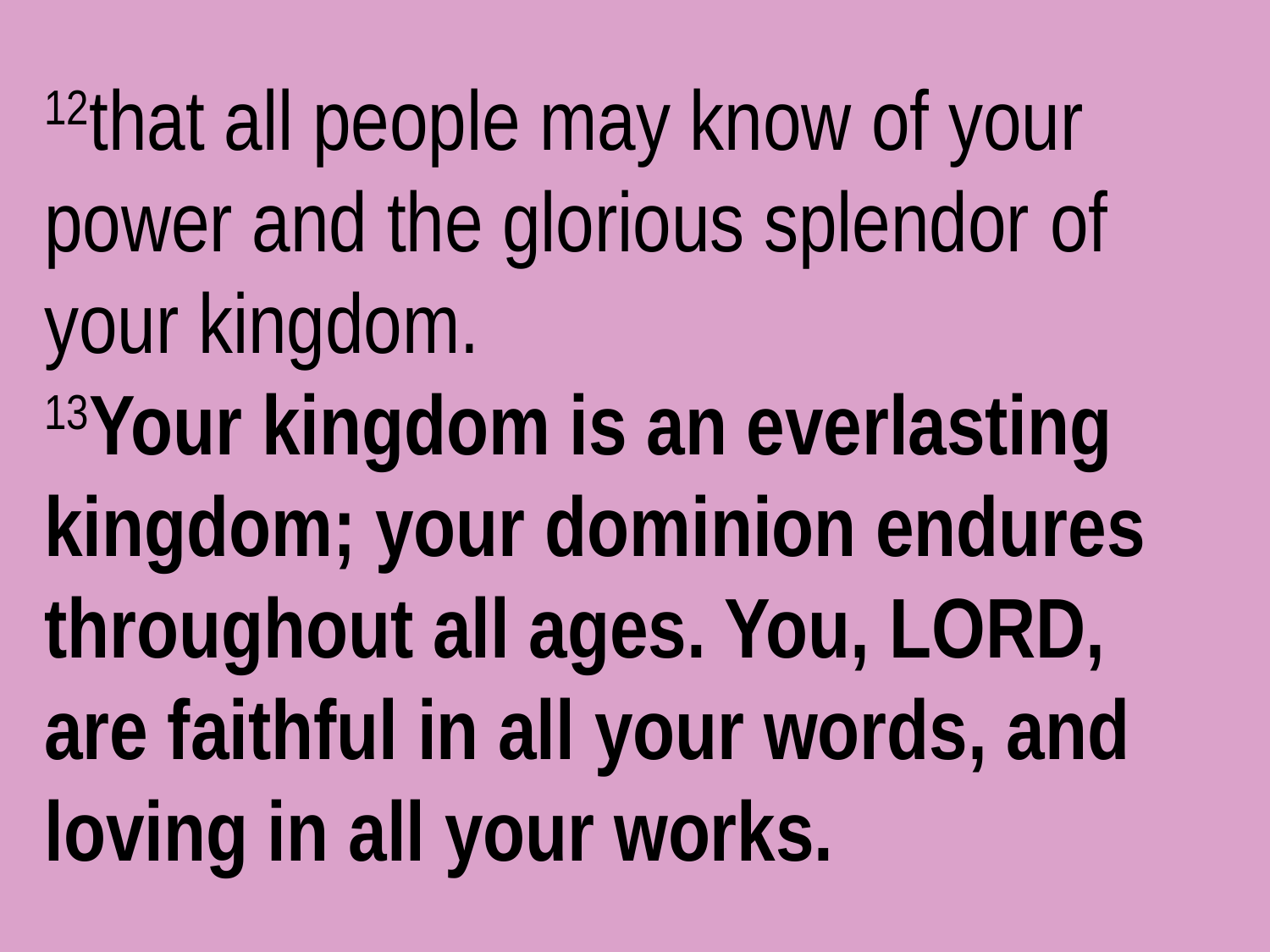

12that all people may know of your power and the glorious splendor of your kingdom.
13Your kingdom is an everlasting kingdom; your dominion endures throughout all ages. You, Lord, are faithful in all your words, and loving in all your works.